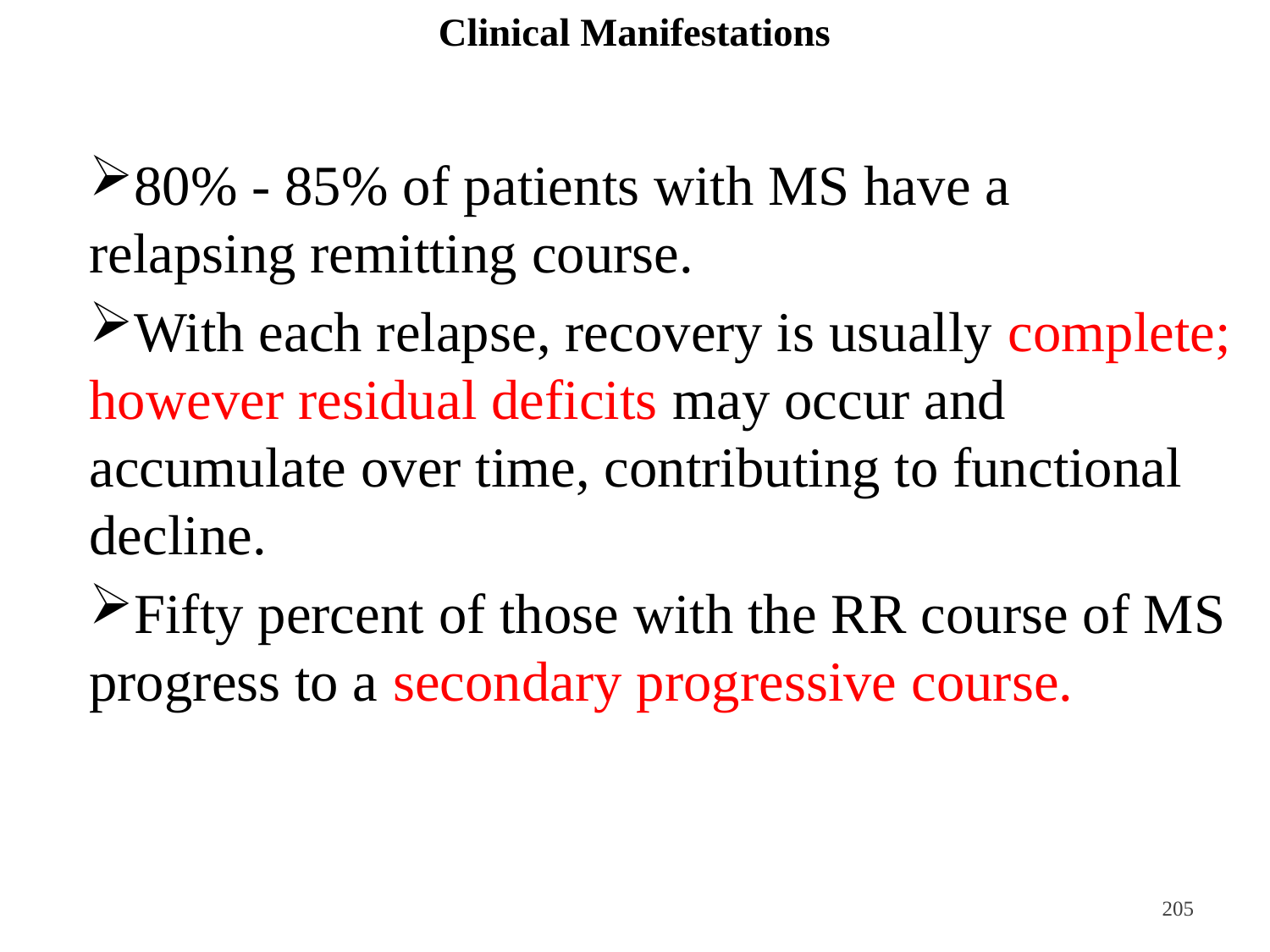

# Clinical Manifestations
80% - 85% of patients with MS have a relapsing remitting course.
With each relapse, recovery is usually complete; however residual deficits may occur and accumulate over time, contributing to functional decline.
Fifty percent of those with the RR course of MS progress to a secondary progressive course.

205